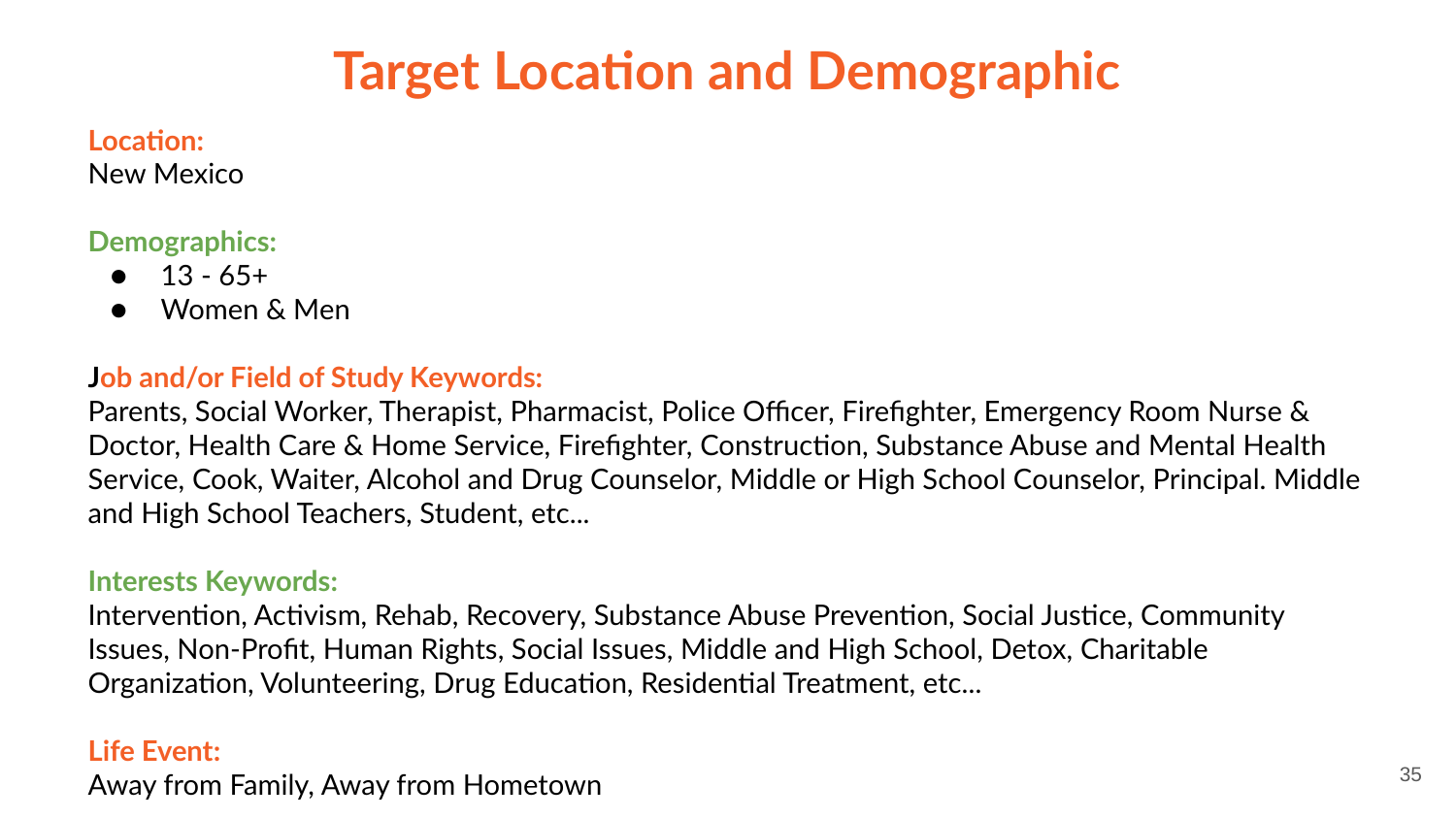

Target Location and Demographic
Location:
New Mexico

Demographics:
13 - 65+
Women & Men

Job and/or Field of Study Keywords:
Parents, Social Worker, Therapist, Pharmacist, Police Officer, Firefighter, Emergency Room Nurse & Doctor, Health Care & Home Service, Firefighter, Construction, Substance Abuse and Mental Health Service, Cook, Waiter, Alcohol and Drug Counselor, Middle or High School Counselor, Principal. Middle and High School Teachers, Student, etc...

Interests Keywords:
Intervention, Activism, Rehab, Recovery, Substance Abuse Prevention, Social Justice, Community Issues, Non-Profit, Human Rights, Social Issues, Middle and High School, Detox, Charitable Organization, Volunteering, Drug Education, Residential Treatment, etc...

Life Event:
Away from Family, Away from Hometown
35